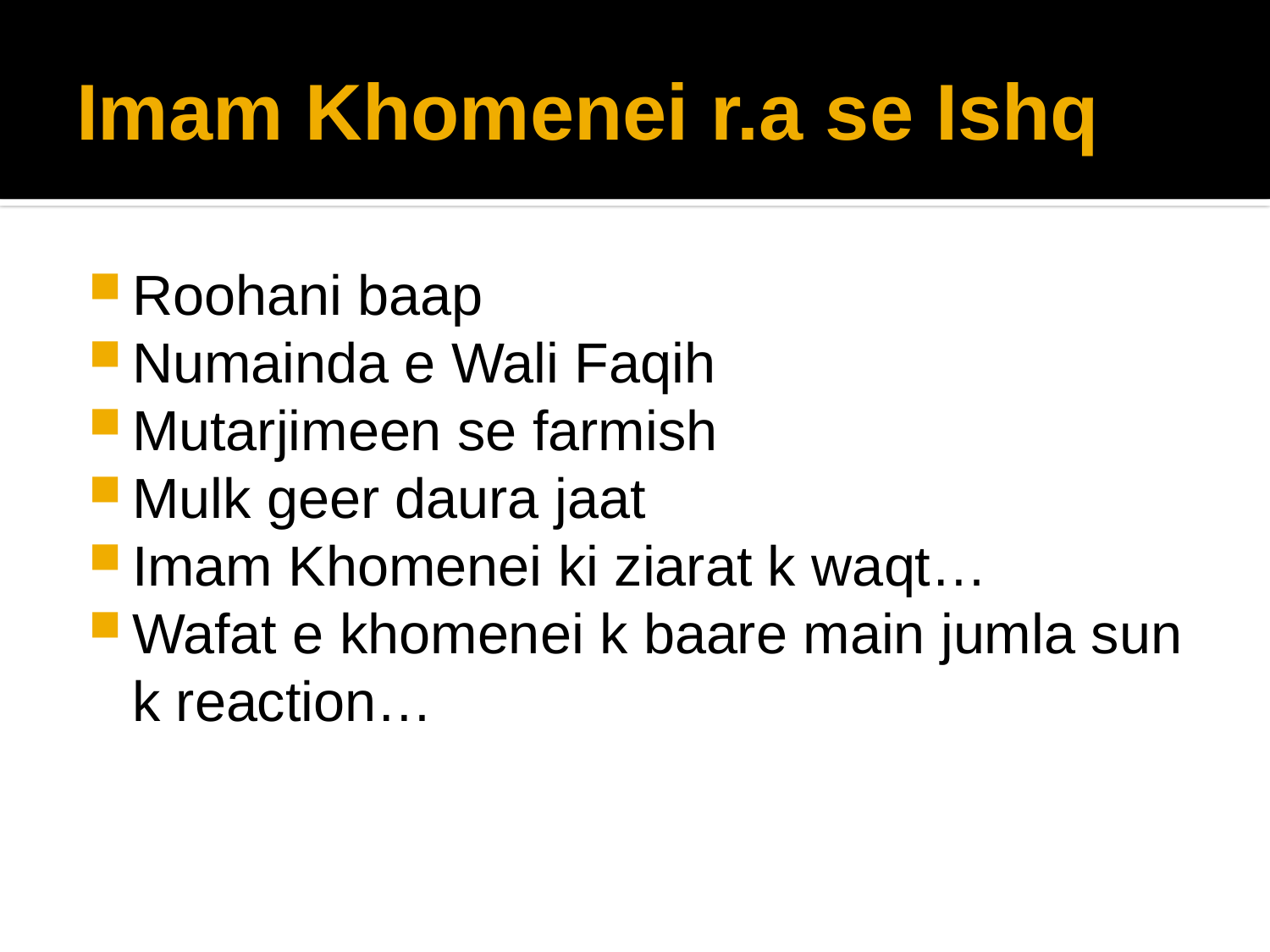

# Imam Khomenei r.a se Ishq
Roohani baap
Numainda e Wali Faqih
Mutarjimeen se farmish
Mulk geer daura jaat
Imam Khomenei ki ziarat k waqt…
Wafat e khomenei k baare main jumla sun k reaction…